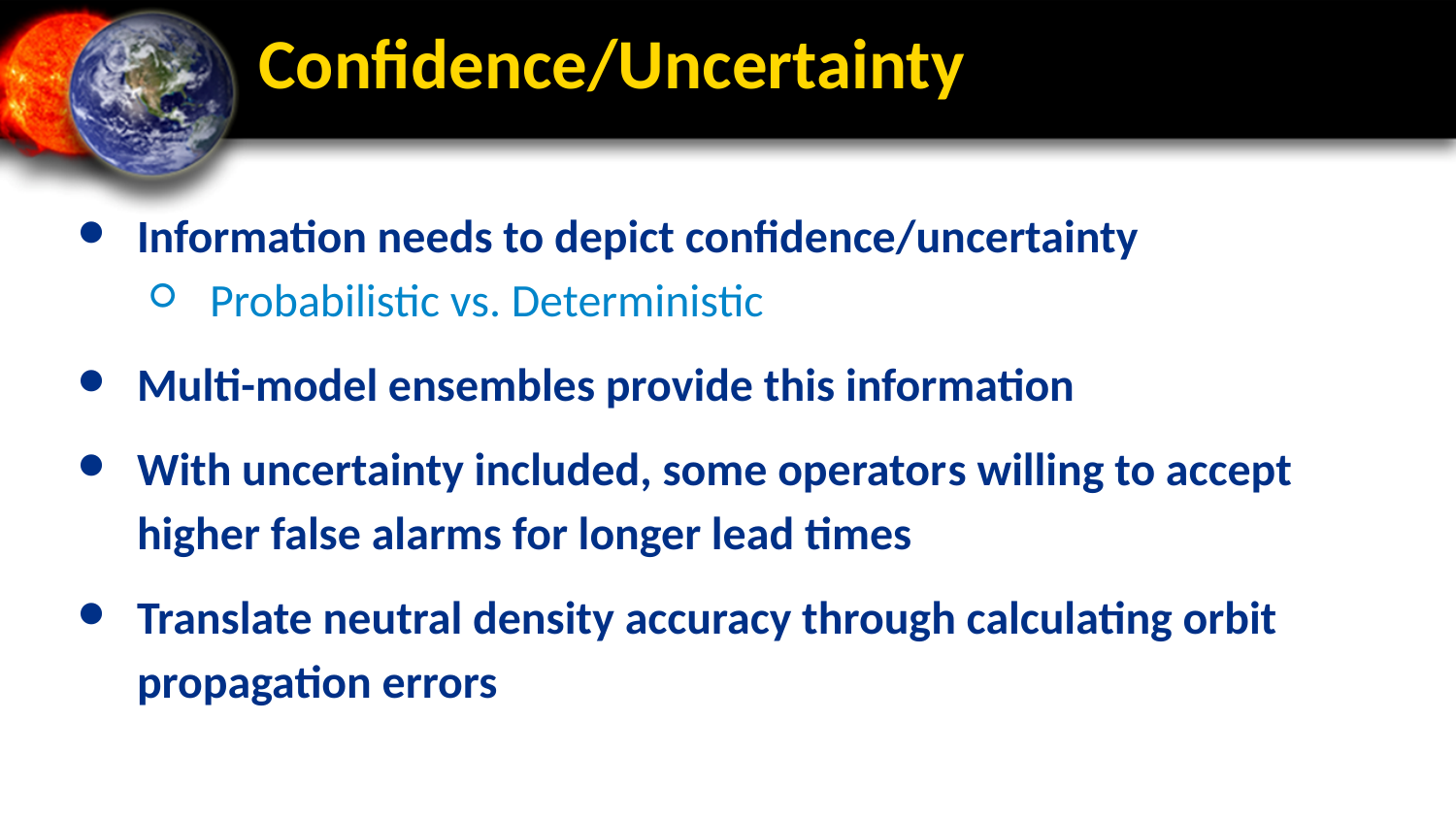

# Confidence/Uncertainty
Information needs to depict confidence/uncertainty
Probabilistic vs. Deterministic
Multi-model ensembles provide this information
With uncertainty included, some operators willing to accept higher false alarms for longer lead times
Translate neutral density accuracy through calculating orbit propagation errors